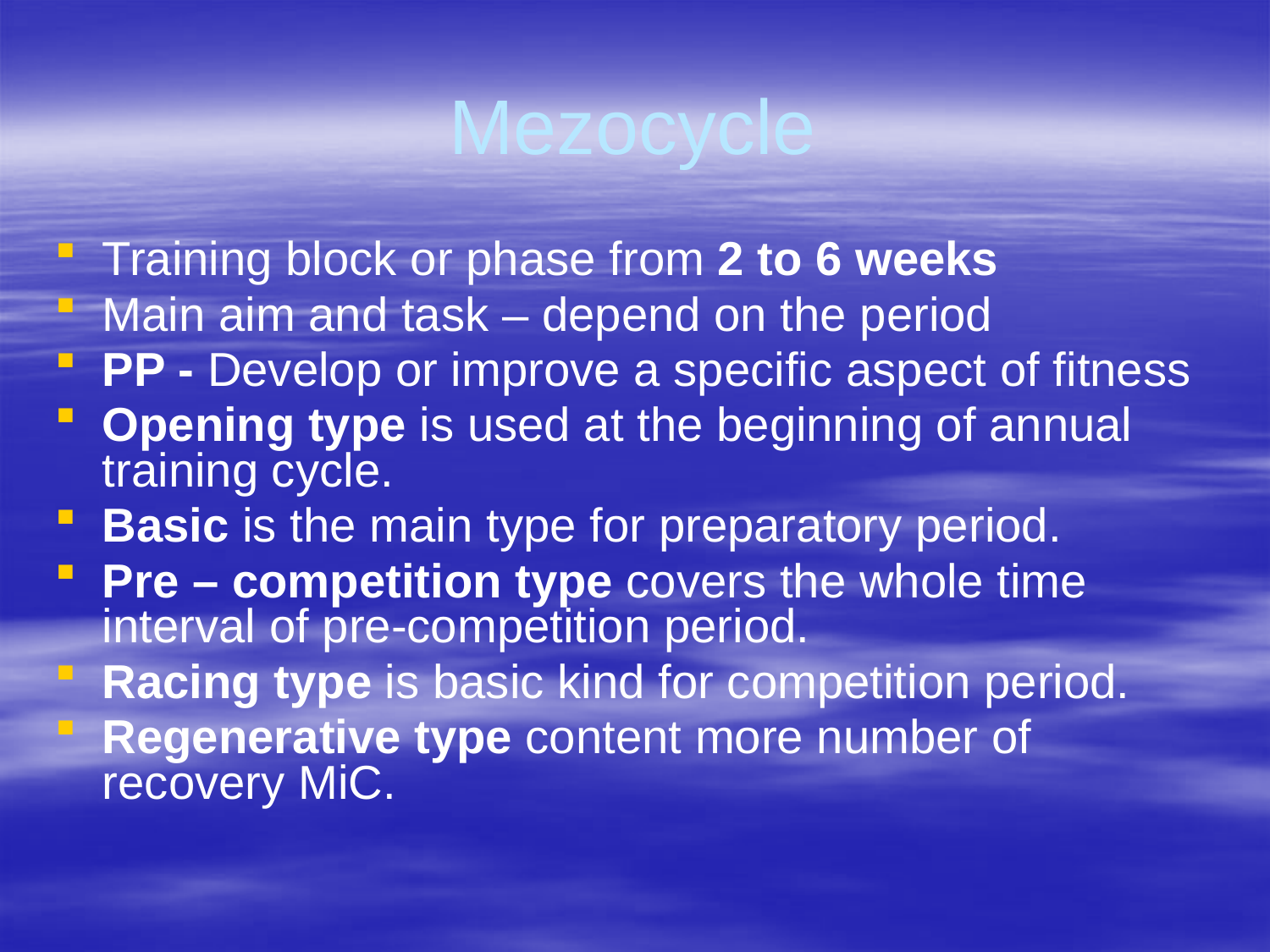

Mezocycle
Training block or phase from 2 to 6 weeks
Main aim and task – depend on the period
PP - Develop or improve a specific aspect of fitness
Opening type is used at the beginning of annual training cycle.
Basic is the main type for preparatory period.
Pre – competition type covers the whole time interval of pre-competition period.
Racing type is basic kind for competition period.
Regenerative type content more number of recovery MiC.